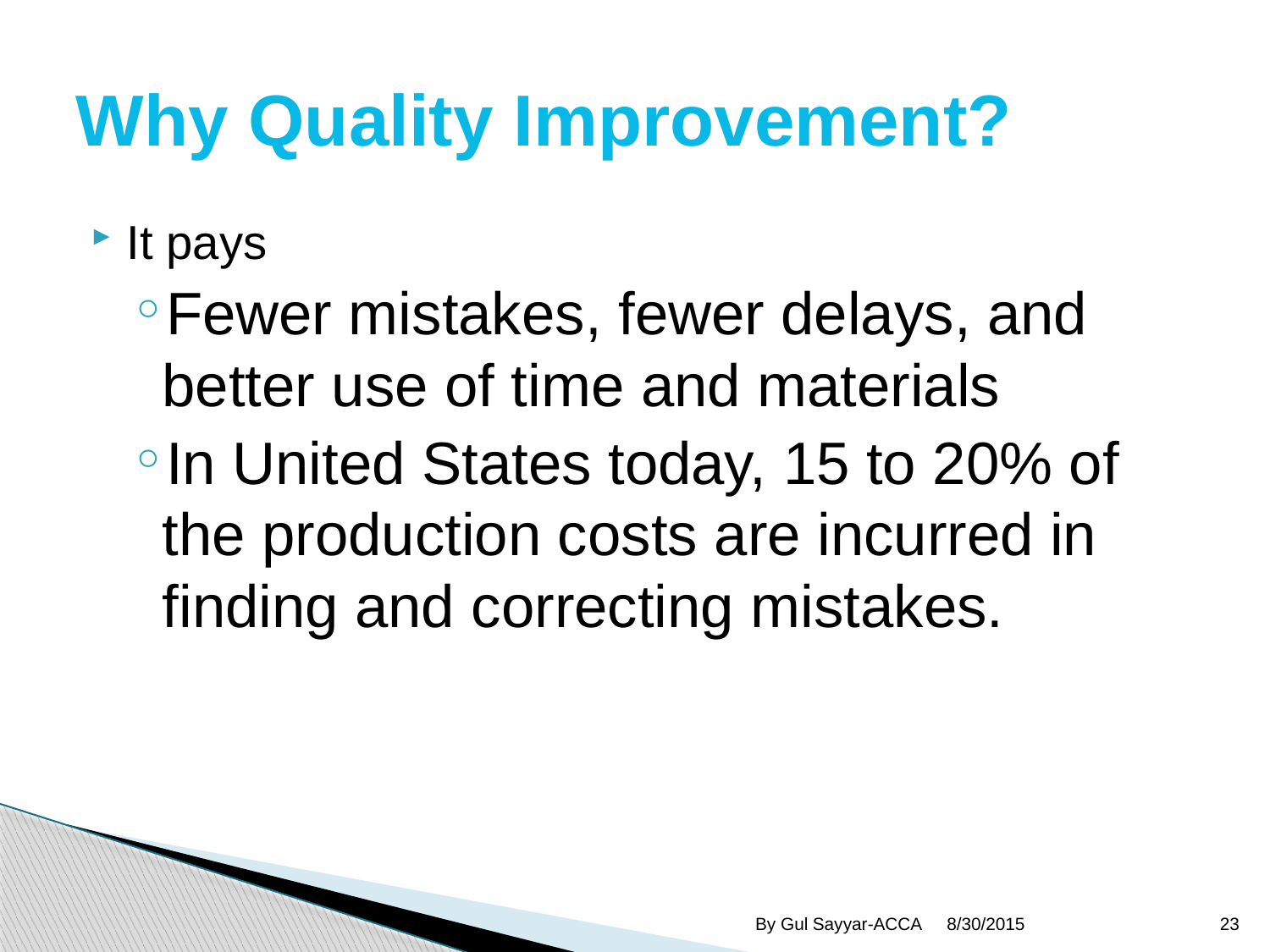

# Why Quality Improvement?
It pays
Fewer mistakes, fewer delays, and better use of time and materials
In United States today, 15 to 20% of the production costs are incurred in finding and correcting mistakes.
By Gul Sayyar-ACCA
8/30/2015
23